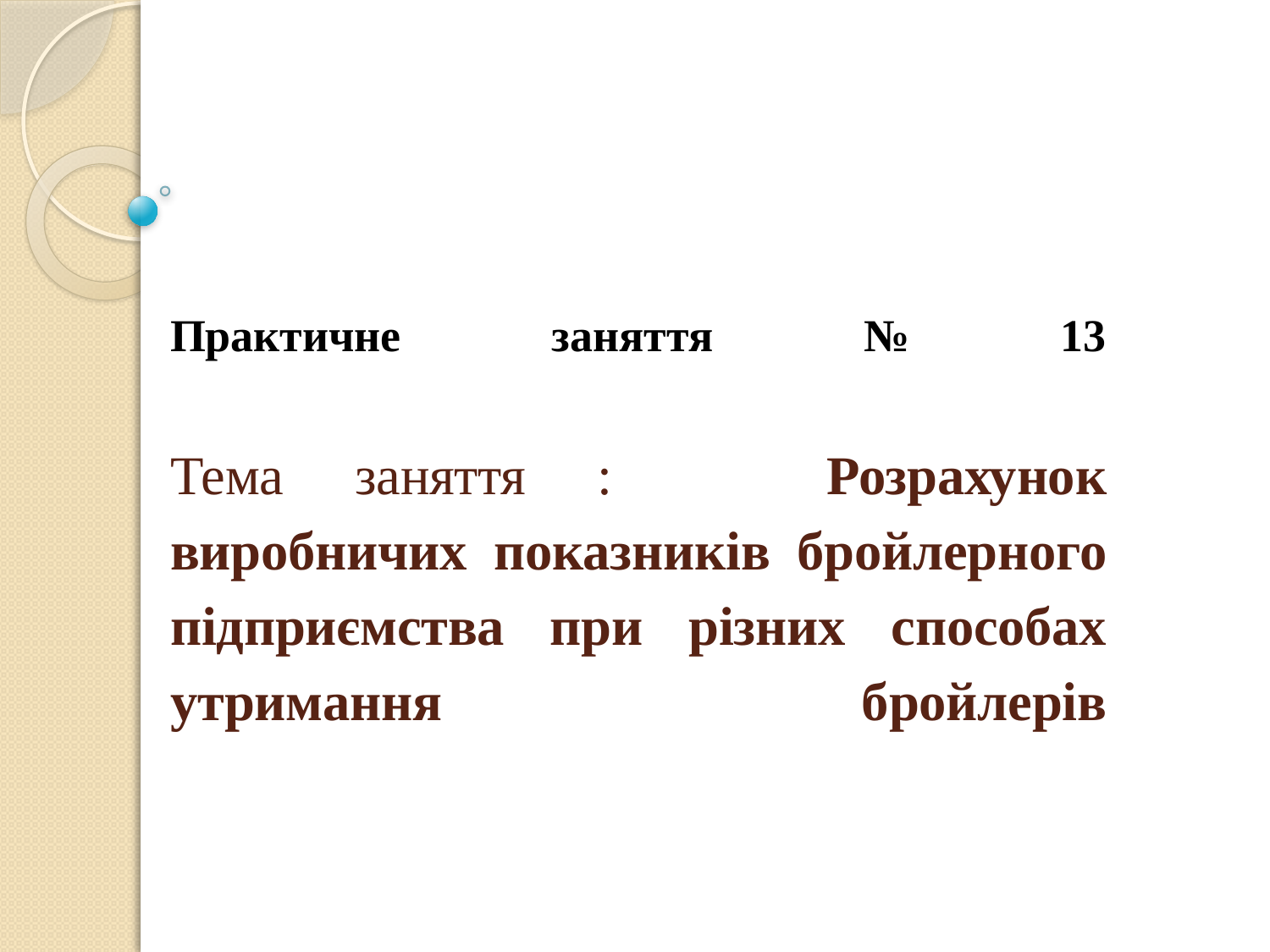

# Практичне заняття № 13   Тема заняття :   Розрахунок виробничих показників бройлерного підприємства при різних способах утримання бройлерів